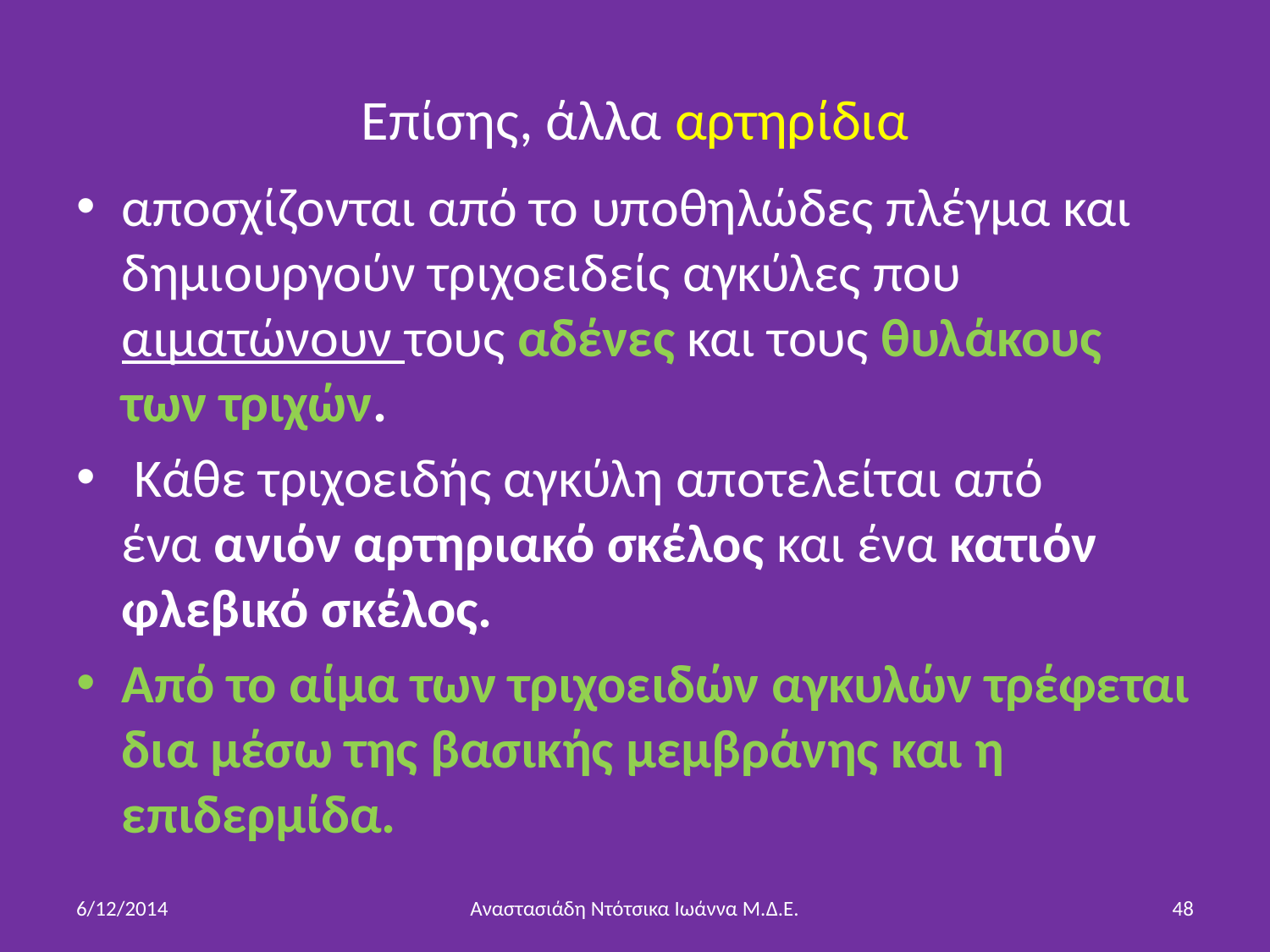

# Επίσης, άλλα αρτηρίδια
αποσχίζονται από το υποθηλώδες πλέγμα και δημιουργούν τριχοειδείς αγκύλες που αιματώνουν τους αδένες και τους θυλάκους των τριχών.
 Κάθε τριχοειδής αγκύλη αποτελείται από ένα ανιόν αρτηριακό σκέλος και ένα κατιόν φλεβικό σκέλος.
Από το αίμα των τριχοειδών αγκυλών τρέφεται δια μέσω της βασικής μεμβράνης και η επιδερμίδα.

6/12/2014
Αναστασιάδη Ντότσικα Ιωάννα Μ.Δ.Ε.
48